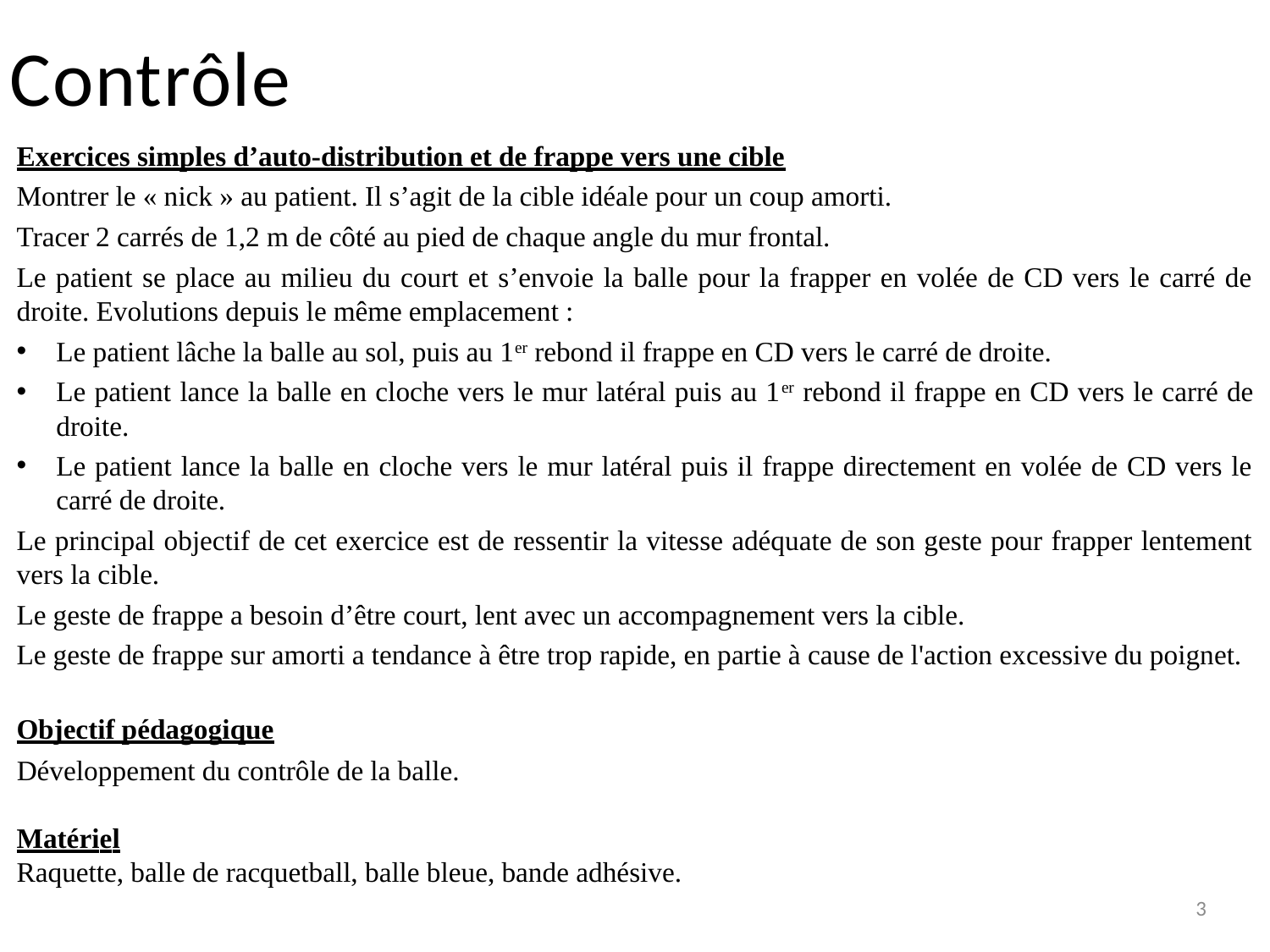

# Contrôle
Exercices simples d’auto-distribution et de frappe vers une cible
Montrer le « nick » au patient. Il s’agit de la cible idéale pour un coup amorti.
Tracer 2 carrés de 1,2 m de côté au pied de chaque angle du mur frontal.
Le patient se place au milieu du court et s’envoie la balle pour la frapper en volée de CD vers le carré de droite. Evolutions depuis le même emplacement :
Le patient lâche la balle au sol, puis au 1er rebond il frappe en CD vers le carré de droite.
Le patient lance la balle en cloche vers le mur latéral puis au 1er rebond il frappe en CD vers le carré de droite.
Le patient lance la balle en cloche vers le mur latéral puis il frappe directement en volée de CD vers le carré de droite.
Le principal objectif de cet exercice est de ressentir la vitesse adéquate de son geste pour frapper lentement vers la cible.
Le geste de frappe a besoin d’être court, lent avec un accompagnement vers la cible.
Le geste de frappe sur amorti a tendance à être trop rapide, en partie à cause de l'action excessive du poignet.

Objectif pédagogique
Développement du contrôle de la balle.

Matériel
Raquette, balle de racquetball, balle bleue, bande adhésive.
3